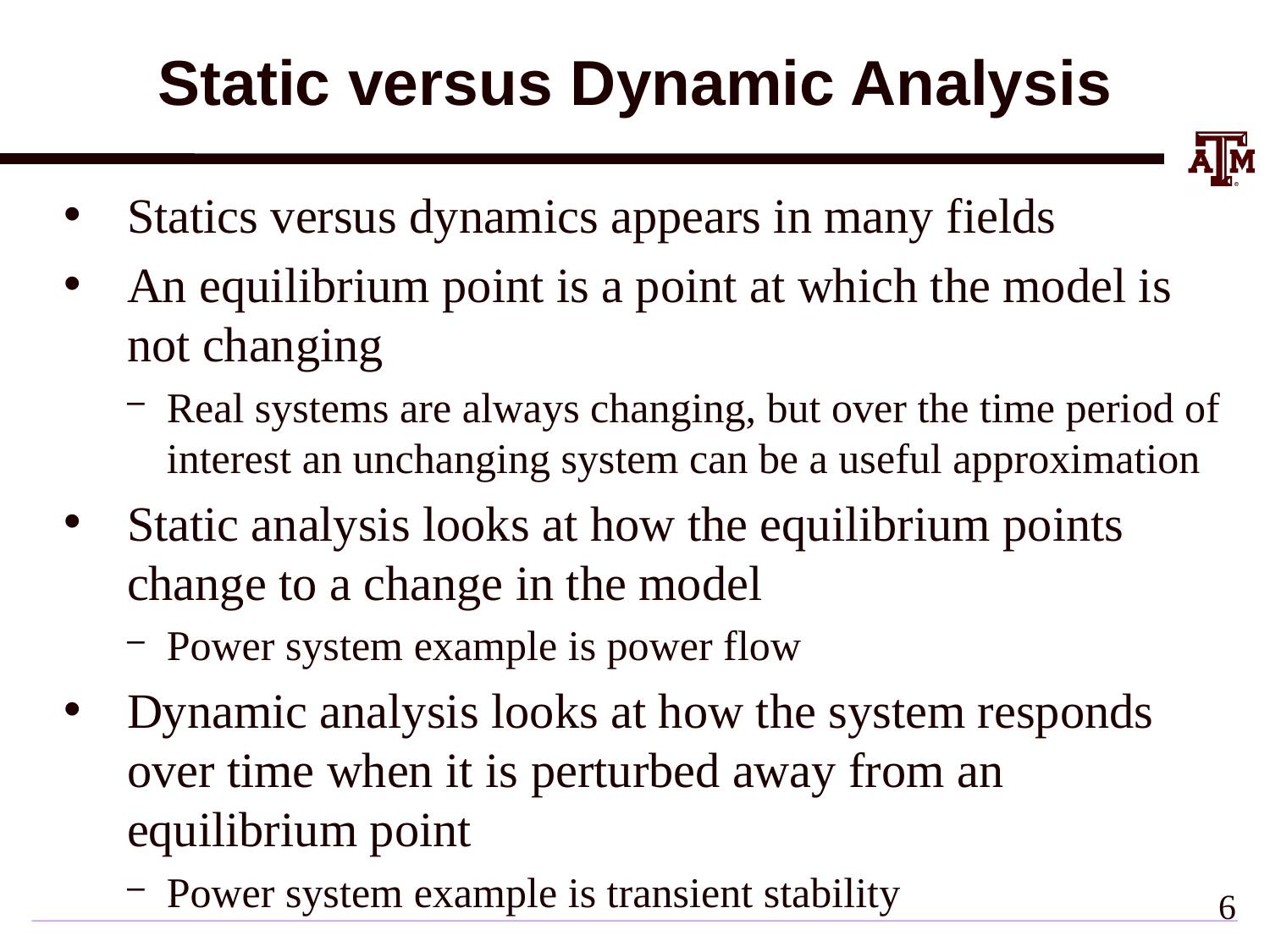

# Static versus Dynamic Analysis
Statics versus dynamics appears in many fields
An equilibrium point is a point at which the model is not changing
Real systems are always changing, but over the time period of interest an unchanging system can be a useful approximation
Static analysis looks at how the equilibrium points change to a change in the model
Power system example is power flow
Dynamic analysis looks at how the system responds over time when it is perturbed away from an equilibrium point
Power system example is transient stability

6